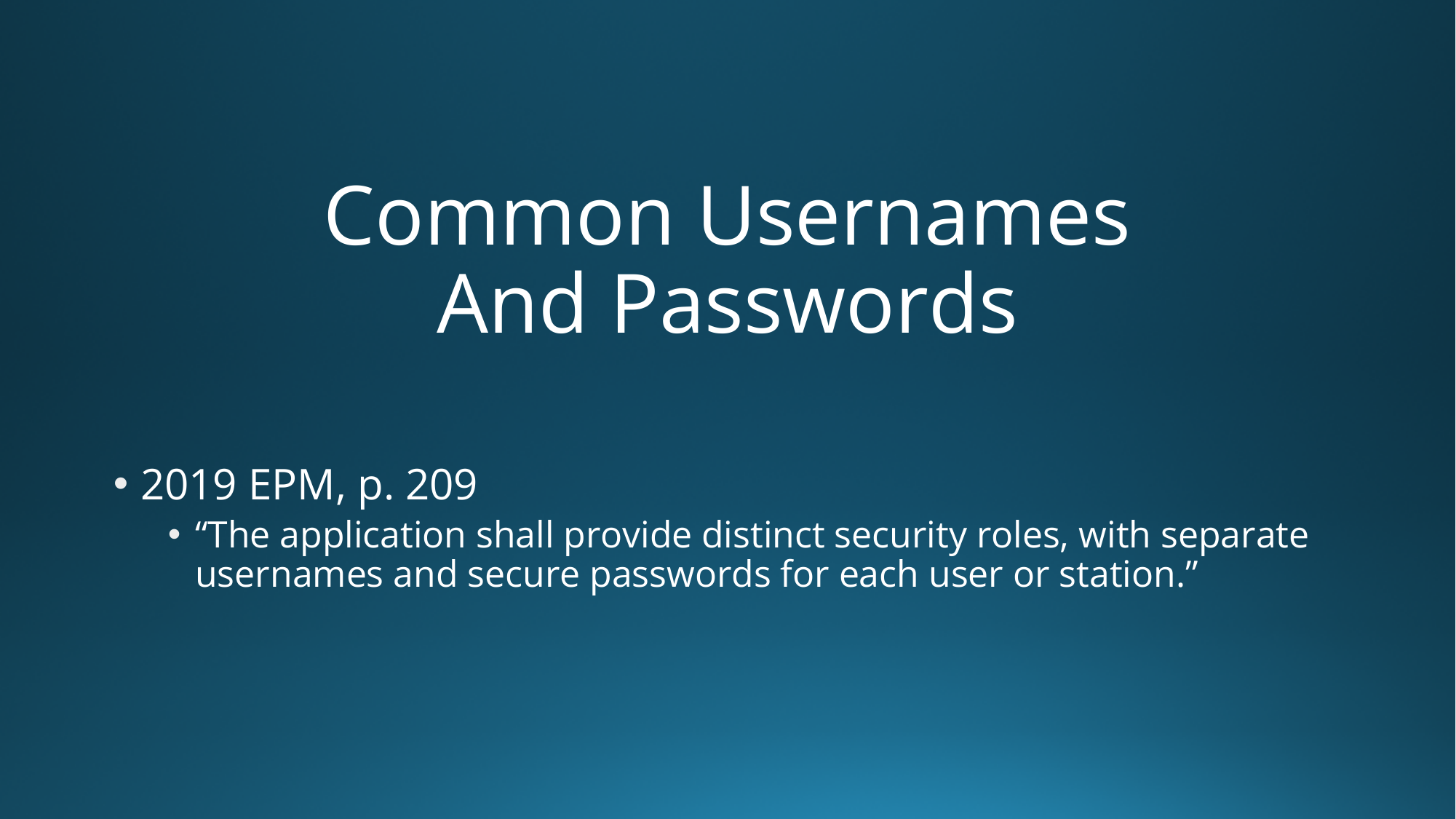

# Common Usernames And Passwords
2019 EPM, p. 209
“The application shall provide distinct security roles, with separate usernames and secure passwords for each user or station.”